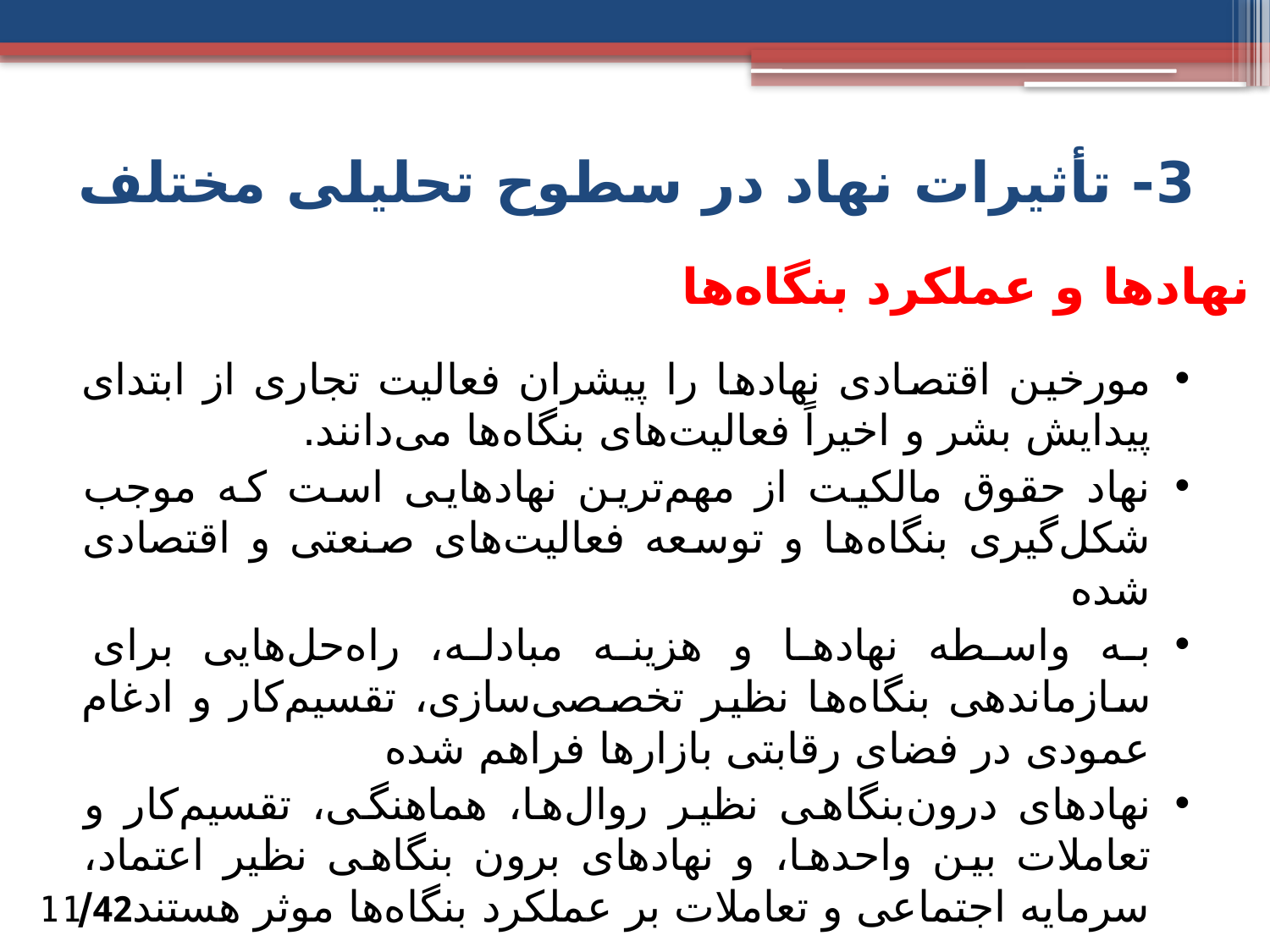

# 3- تأثیرات نهاد در سطوح تحلیلی مختلف
نهادها و عملکرد بنگاه‌ها
مورخین اقتصادی نهادها را پیشران فعالیت تجاری از ابتدای پیدایش بشر و اخیراً فعالیت‌های بنگاه‌ها می‌دانند.
نهاد حقوق مالکیت از مهم‌ترین نهادهایی است که موجب شکل‌گیری بنگاه‌ها و توسعه فعالیت‌های صنعتی و اقتصادی شده
به واسطه نهادها و هزینه مبادله، راه‌حل‌هایی برای سازماندهی بنگاه‌ها نظیر تخصصی‌سازی، تقسیم‌کار و ادغام عمودی در فضای رقابتی بازارها فراهم شده
نهادهای درون‌بنگاهی نظیر روال‌ها، هماهنگی، تقسیم‌کار و تعاملات بین واحدها، و نهادهای برون بنگاهی نظیر اعتماد، سرمایه اجتماعی و تعاملات بر عملکرد بنگاه‌ها موثر هستند
42/
11